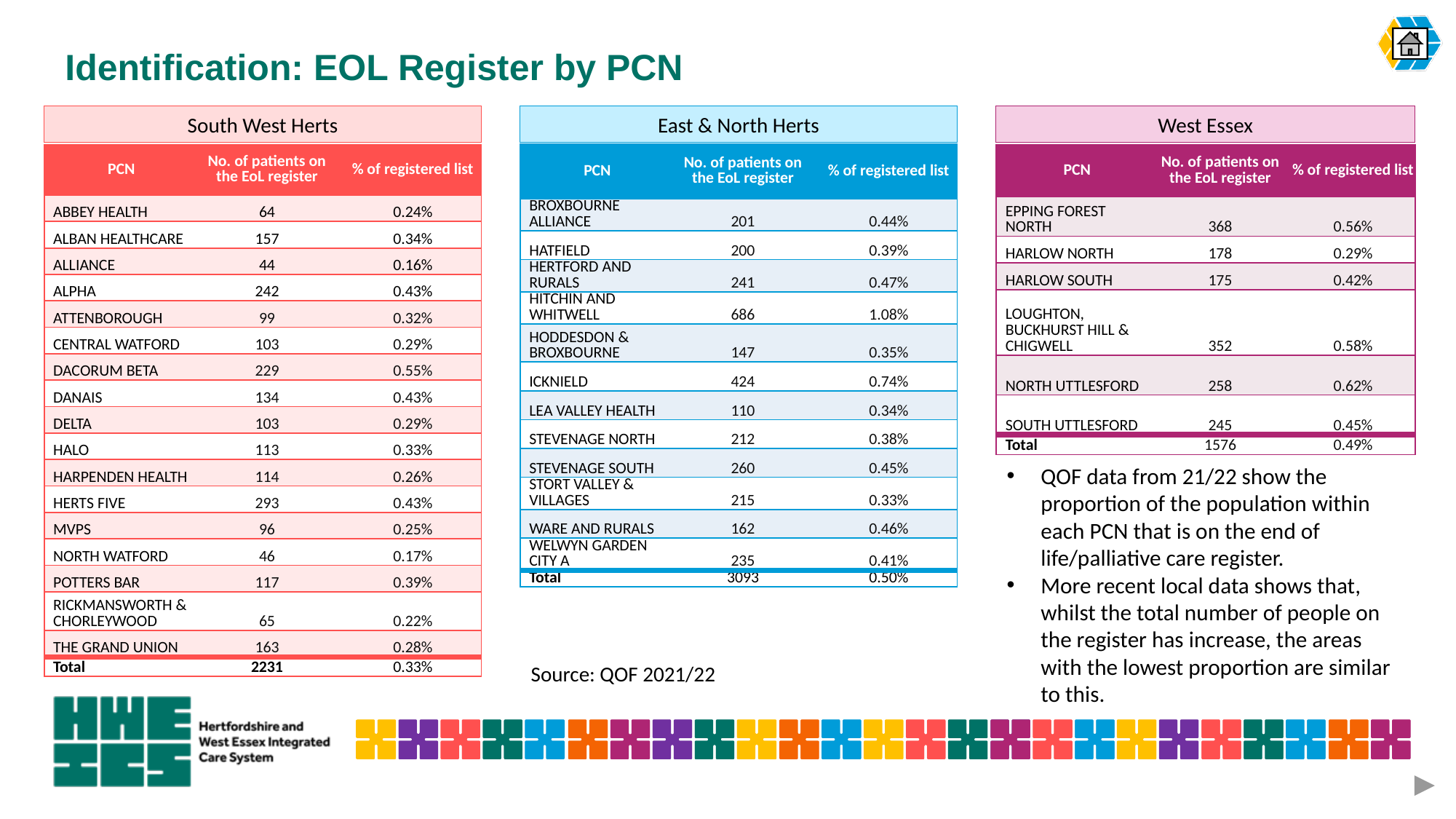

# Identification: EOL Register by PCN
South West Herts
East & North Herts
West Essex
| PCN | No. of patients on the EoL register | % of registered list |
| --- | --- | --- |
| BROXBOURNE ALLIANCE | 201 | 0.44% |
| HATFIELD | 200 | 0.39% |
| HERTFORD AND RURALS | 241 | 0.47% |
| HITCHIN AND WHITWELL | 686 | 1.08% |
| HODDESDON & BROXBOURNE | 147 | 0.35% |
| ICKNIELD | 424 | 0.74% |
| LEA VALLEY HEALTH | 110 | 0.34% |
| STEVENAGE NORTH | 212 | 0.38% |
| STEVENAGE SOUTH | 260 | 0.45% |
| STORT VALLEY & VILLAGES | 215 | 0.33% |
| WARE AND RURALS | 162 | 0.46% |
| WELWYN GARDEN CITY A | 235 | 0.41% |
| Total | 3093 | 0.50% |
| PCN | No. of patients on the EoL register | % of registered list |
| --- | --- | --- |
| ABBEY HEALTH | 64 | 0.24% |
| ALBAN HEALTHCARE | 157 | 0.34% |
| ALLIANCE | 44 | 0.16% |
| ALPHA | 242 | 0.43% |
| ATTENBOROUGH | 99 | 0.32% |
| CENTRAL WATFORD | 103 | 0.29% |
| DACORUM BETA | 229 | 0.55% |
| DANAIS | 134 | 0.43% |
| DELTA | 103 | 0.29% |
| HALO | 113 | 0.33% |
| HARPENDEN HEALTH | 114 | 0.26% |
| HERTS FIVE | 293 | 0.43% |
| MVPS | 96 | 0.25% |
| NORTH WATFORD | 46 | 0.17% |
| POTTERS BAR | 117 | 0.39% |
| RICKMANSWORTH & CHORLEYWOOD | 65 | 0.22% |
| THE GRAND UNION | 163 | 0.28% |
| Total | 2231 | 0.33% |
| PCN | No. of patients on the EoL register | % of registered list |
| --- | --- | --- |
| EPPING FOREST NORTH | 368 | 0.56% |
| HARLOW NORTH | 178 | 0.29% |
| HARLOW SOUTH | 175 | 0.42% |
| LOUGHTON, BUCKHURST HILL & CHIGWELL | 352 | 0.58% |
| NORTH UTTLESFORD | 258 | 0.62% |
| SOUTH UTTLESFORD | 245 | 0.45% |
| Total | 1576 | 0.49% |
QOF data from 21/22 show the proportion of the population within each PCN that is on the end of life/palliative care register.
More recent local data shows that, whilst the total number of people on the register has increase, the areas with the lowest proportion are similar to this.
Source: QOF 2021/22